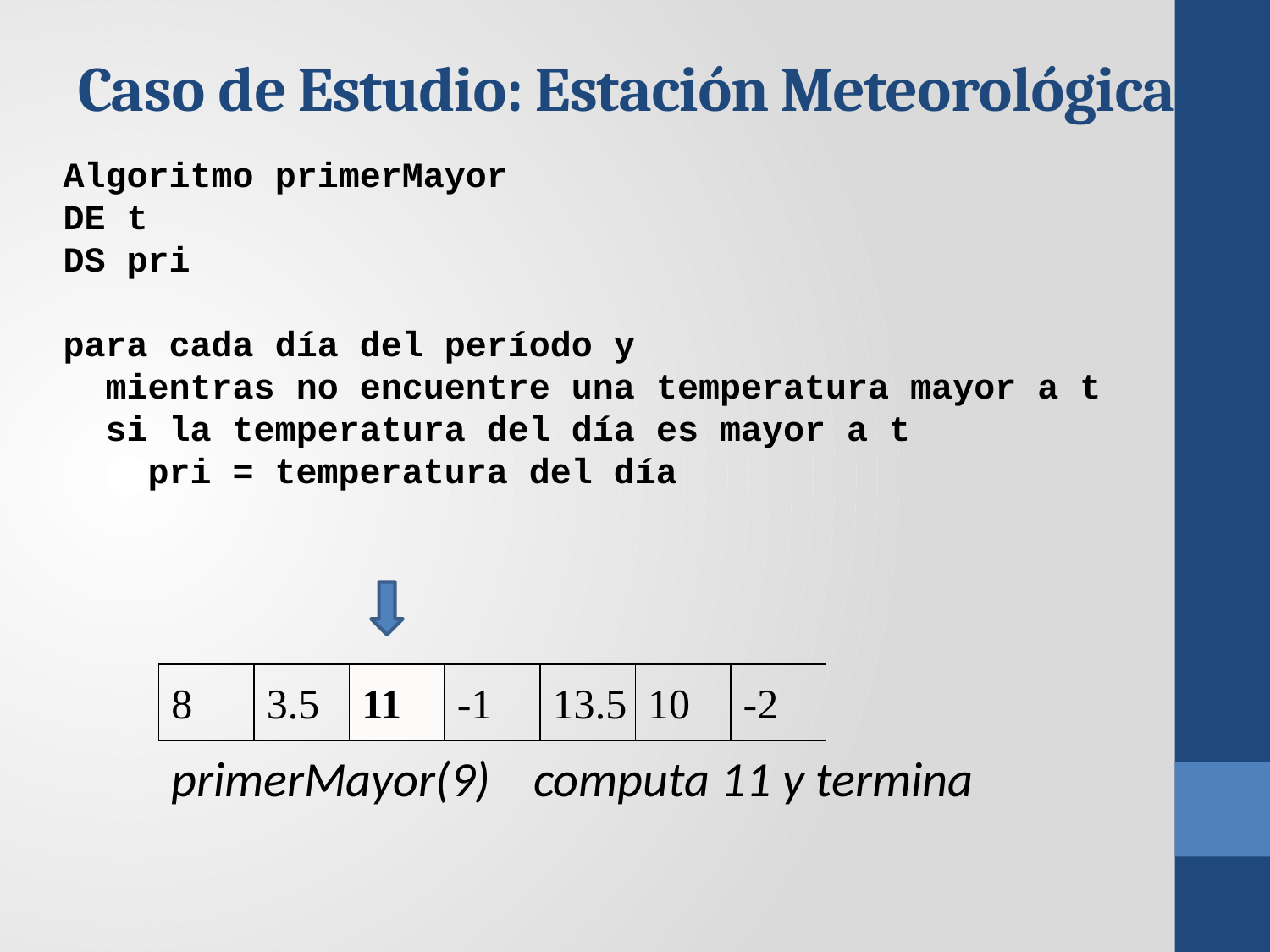

# Caso de Estudio: Estación Meteorológica
Algoritmo primerMayor
DE t
DS pri

para cada día del período y
  mientras no encuentre una temperatura mayor a t
  si la temperatura del día es mayor a t
    pri = temperatura del día

8
3.5
11
-1
13.5
10
-2
primerMayor(9)
computa 11 y termina